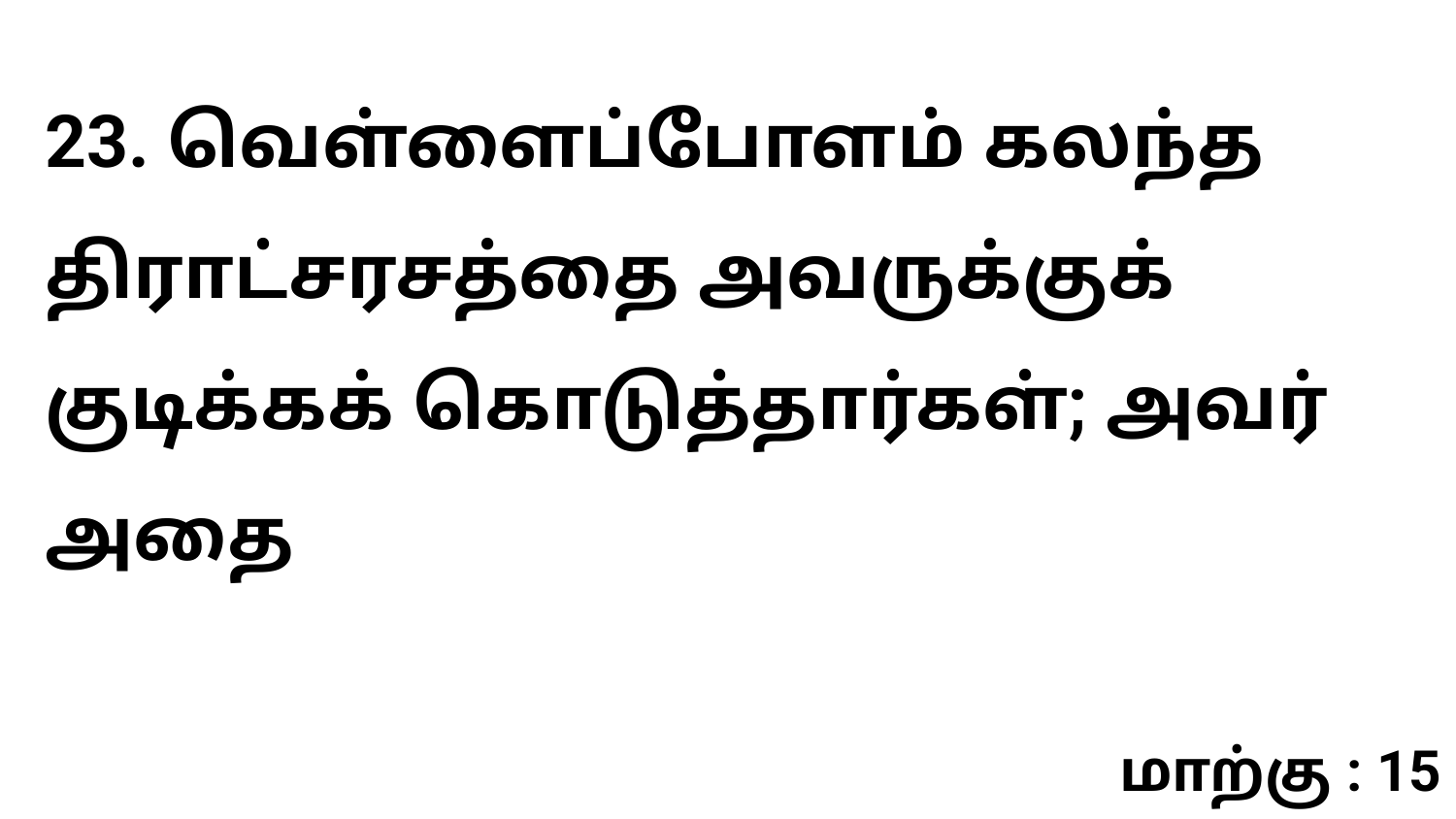

23. வெள்ளைப்போளம் கலந்த திராட்சரசத்தை அவருக்குக் குடிக்கக் கொடுத்தார்கள்; அவர் அதை
மாற்கு : 15